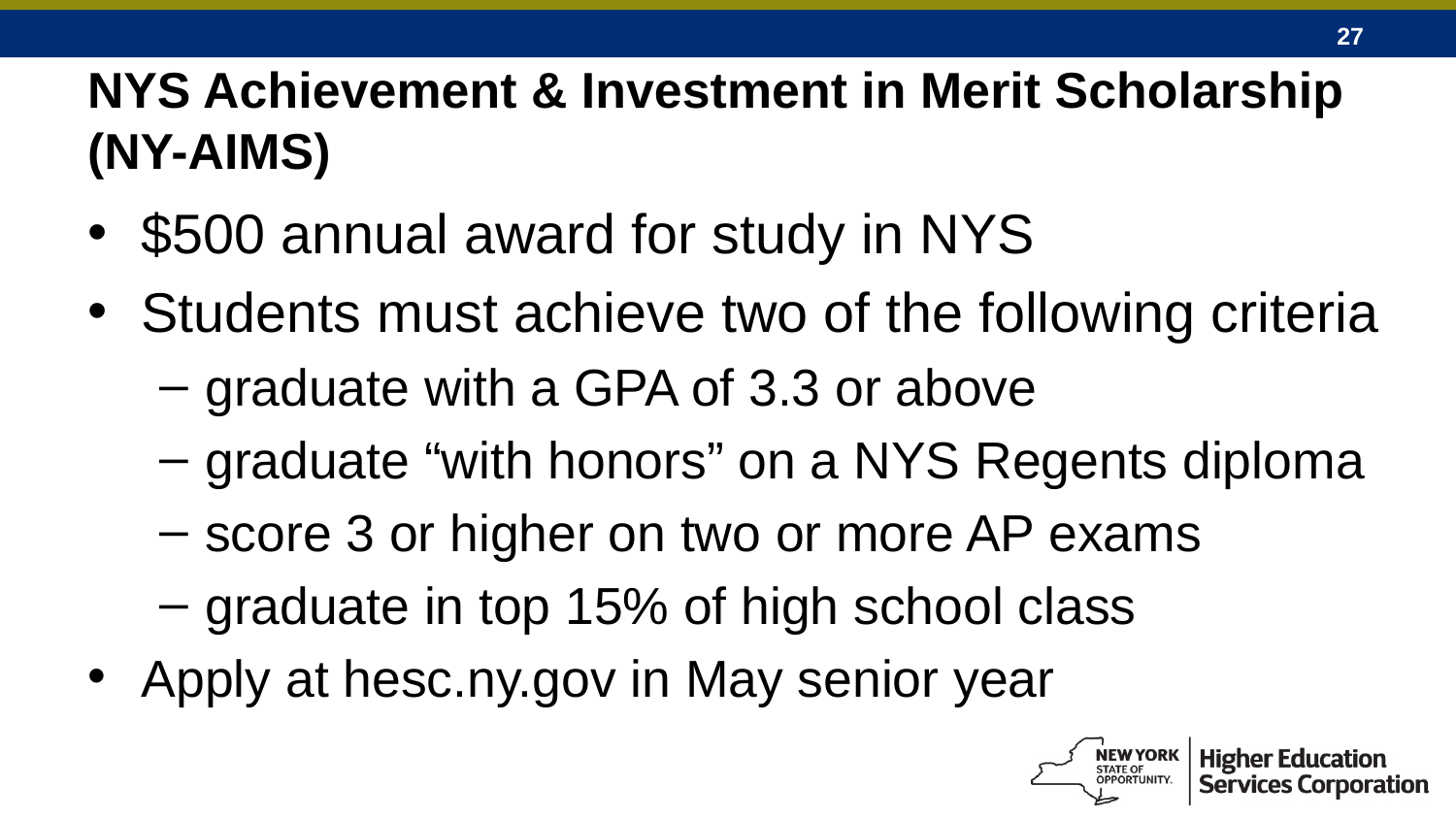

# NYS Achievement & Investment in Merit Scholarship (NY-AIMS)
$500 annual award for study in NYS
Students must achieve two of the following criteria
graduate with a GPA of 3.3 or above
graduate “with honors” on a NYS Regents diploma
score 3 or higher on two or more AP exams
graduate in top 15% of high school class
Apply at hesc.ny.gov in May senior year